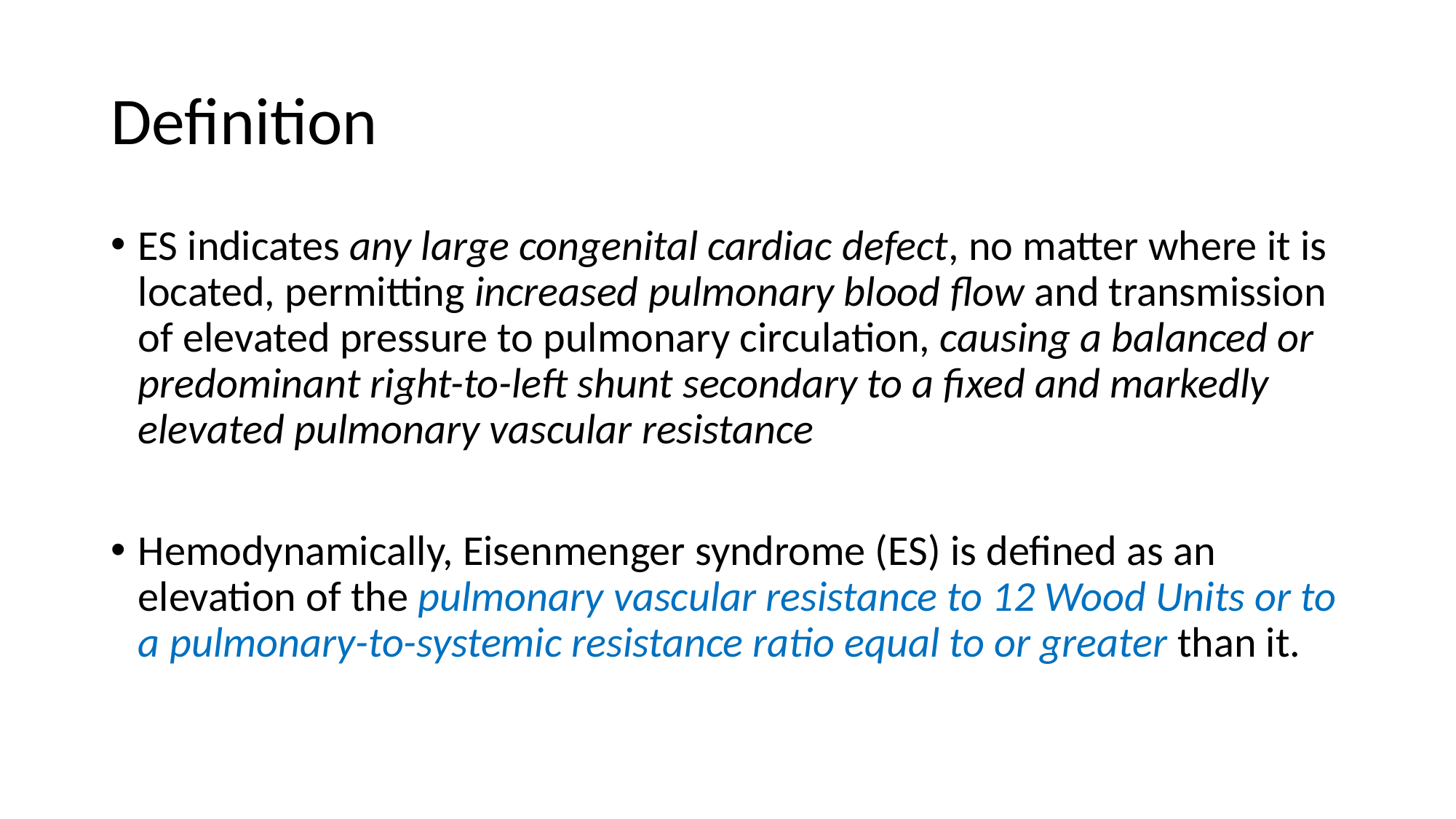

# Definition
ES indicates any large congenital cardiac defect, no matter where it is located, permitting increased pulmonary blood flow and transmission of elevated pressure to pulmonary circulation, causing a balanced or predominant right-to-left shunt secondary to a fixed and markedly elevated pulmonary vascular resistance

Hemodynamically, Eisenmenger syndrome (ES) is defined as an elevation of the pulmonary vascular resistance to 12 Wood Units or to a pulmonary-to-systemic resistance ratio equal to or greater than it.